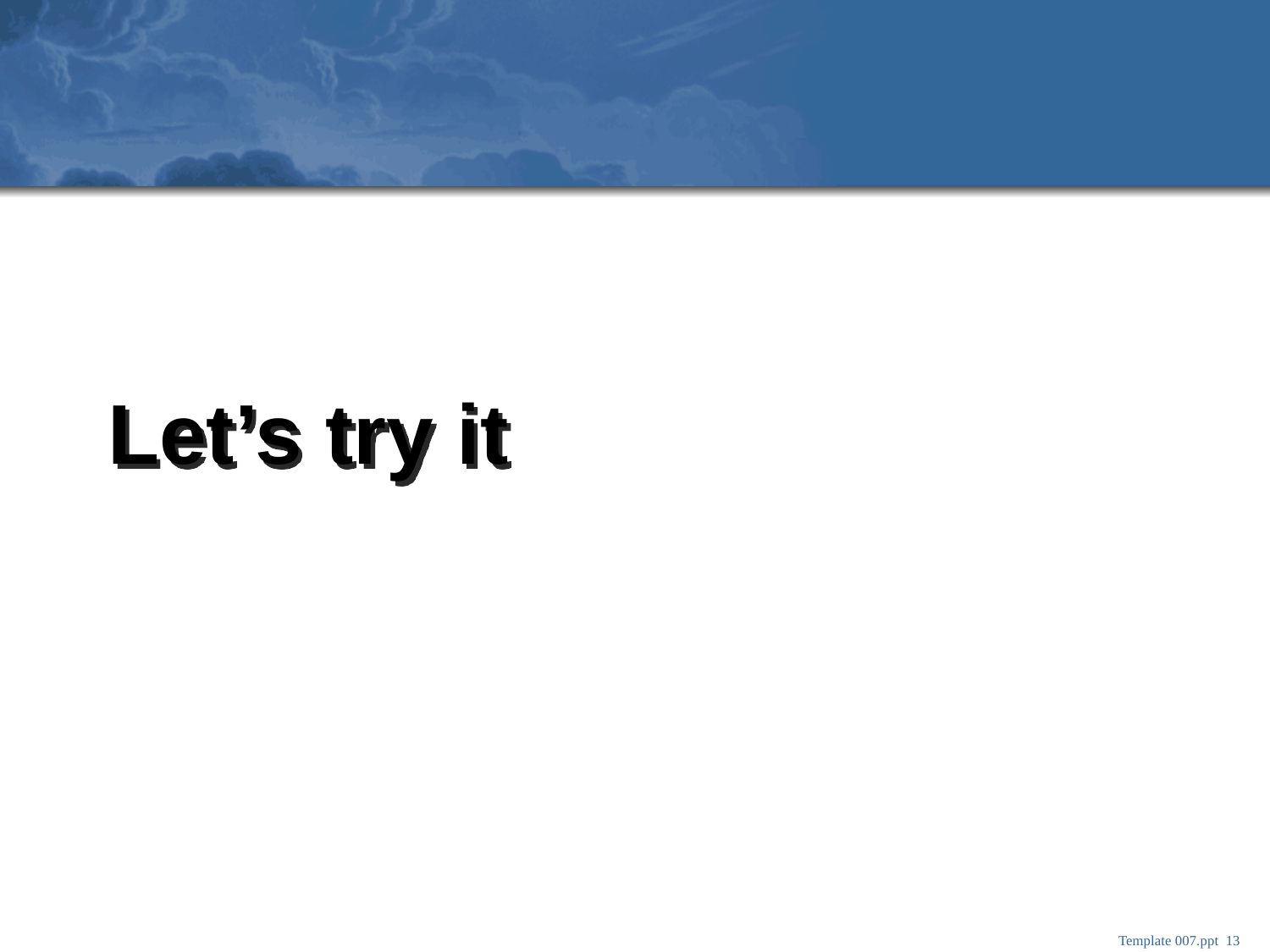

# Let’s try it

Template 007.ppt  13